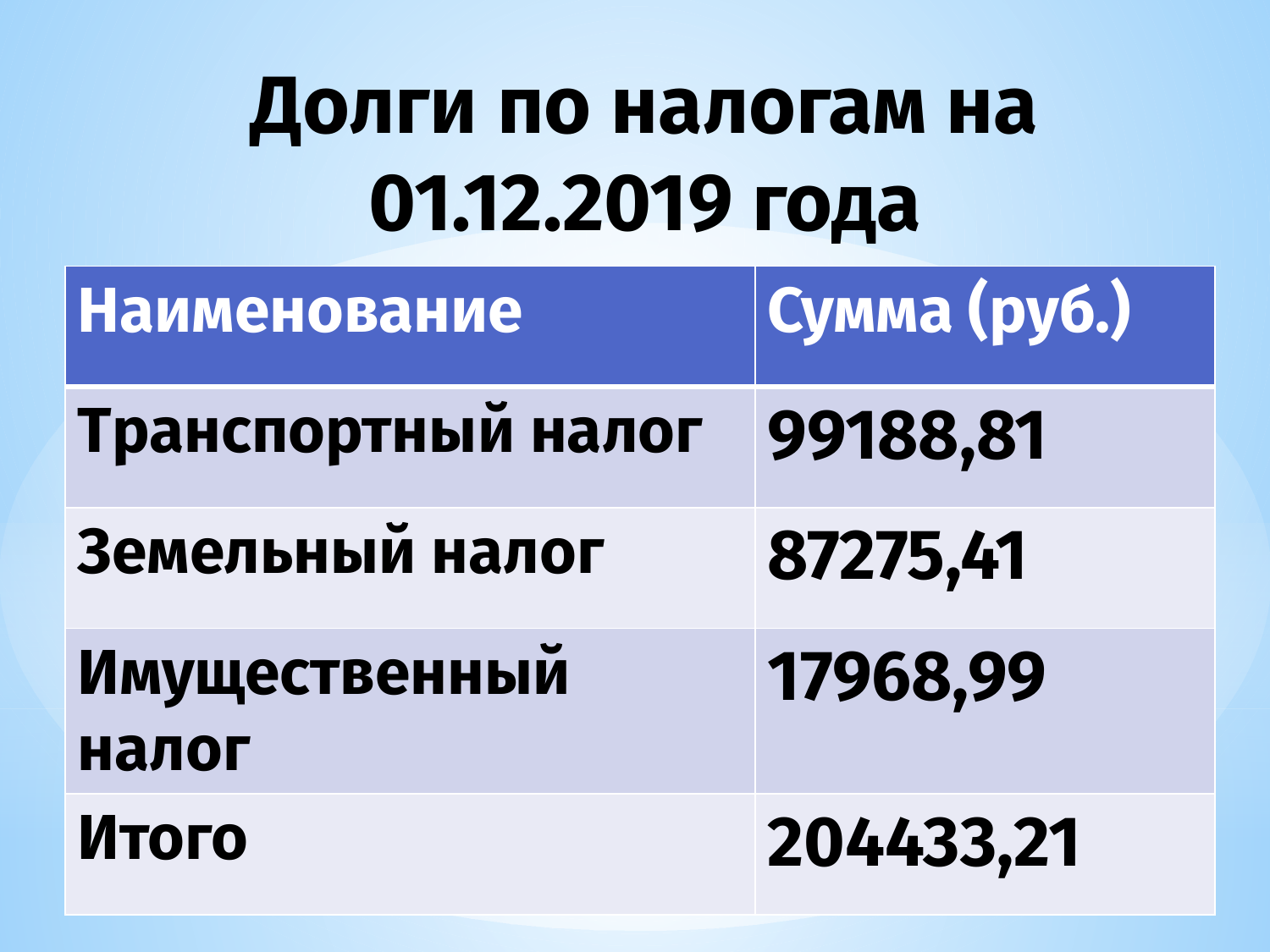

# Долги по налогам на 01.12.2019 года
| Наименование | Сумма (руб.) |
| --- | --- |
| Транспортный налог | 99188,81 |
| Земельный налог | 87275,41 |
| Имущественный налог | 17968,99 |
| Итого | 204433,21 |